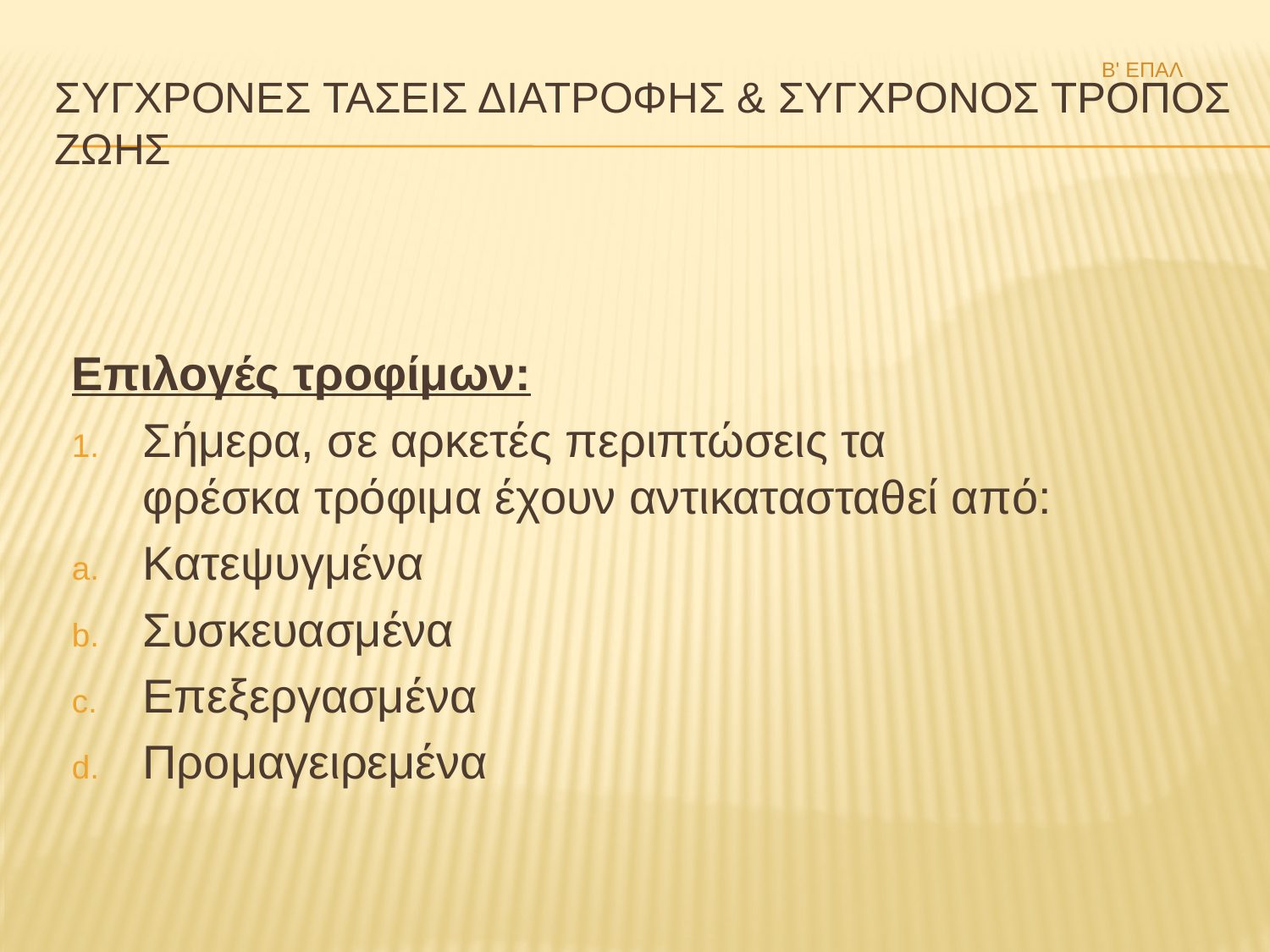

Β' ΕΠΑΛ
# ΣΥΓΧΡΟΝΕΣ ΤΑΣΕΙΣ ΔΙΑΤΡΟΦΗΣ & ΣΥΓΧΡΟΝΟΣ ΤΡΟΠΟΣ ΖΩΗΣ
Επιλογές τροφίμων:
Σήμερα, σε αρκετές περιπτώσεις τα φρέσκα τρόφιμα έχουν αντικατασταθεί από:
Κατεψυγμένα
Συσκευασμένα
Επεξεργασμένα
Προμαγειρεμένα